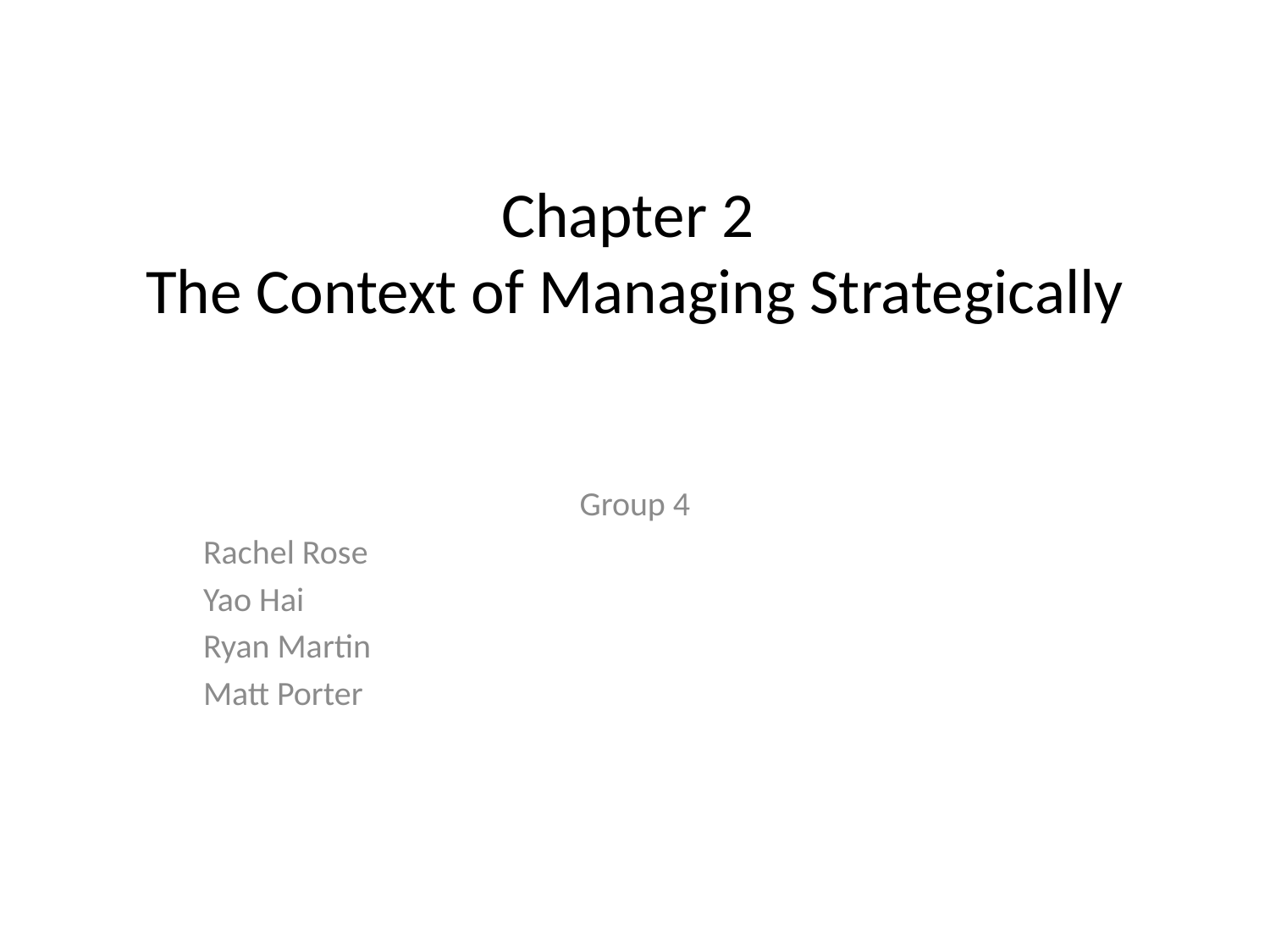

# Chapter 2 The Context of Managing Strategically
Group 4
Rachel Rose
Yao Hai
Ryan Martin
Matt Porter